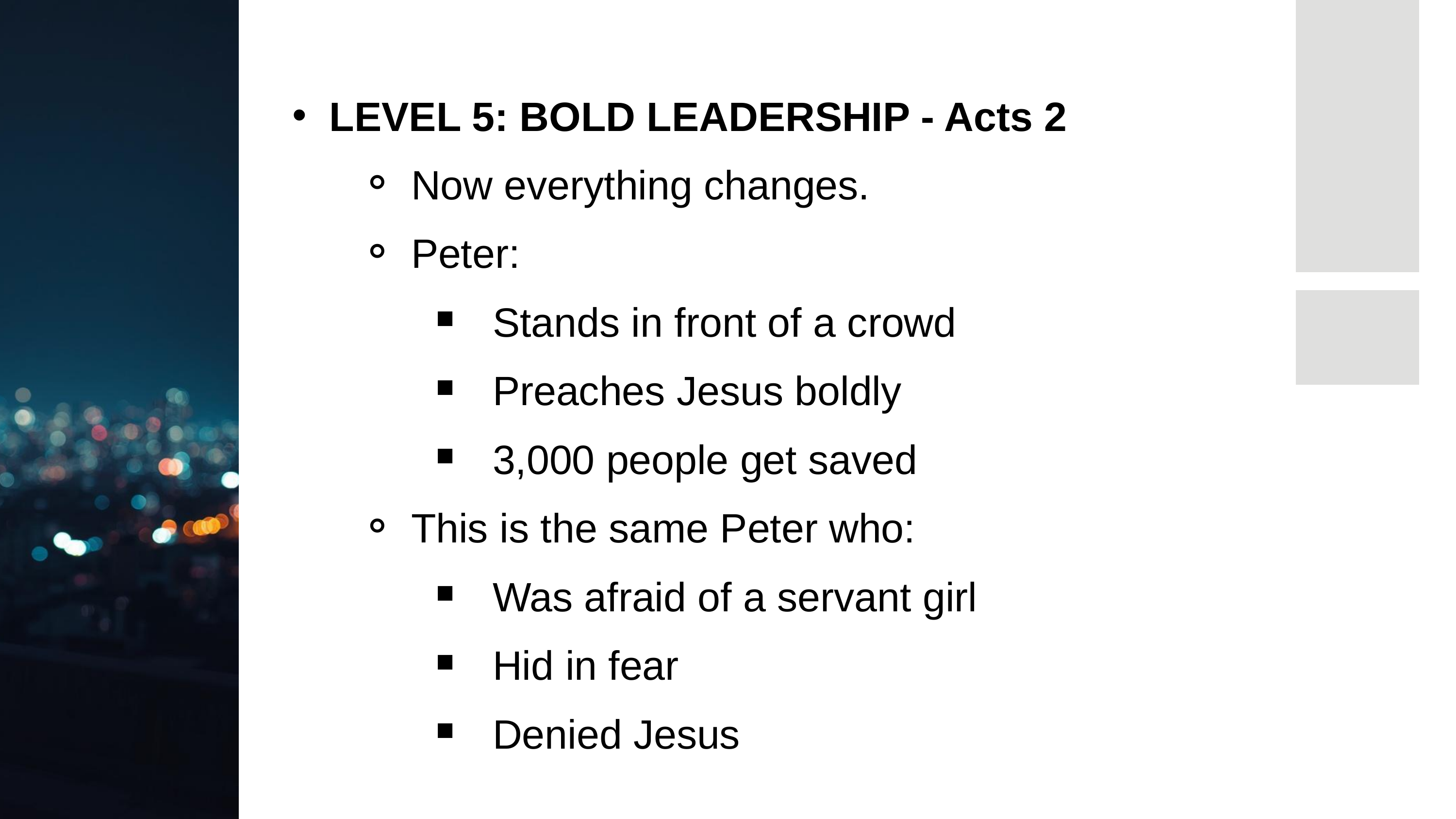

LEVEL 5: BOLD LEADERSHIP - Acts 2
Now everything changes.
Peter:
Stands in front of a crowd
Preaches Jesus boldly
3,000 people get saved
This is the same Peter who:
Was afraid of a servant girl
Hid in fear
Denied Jesus